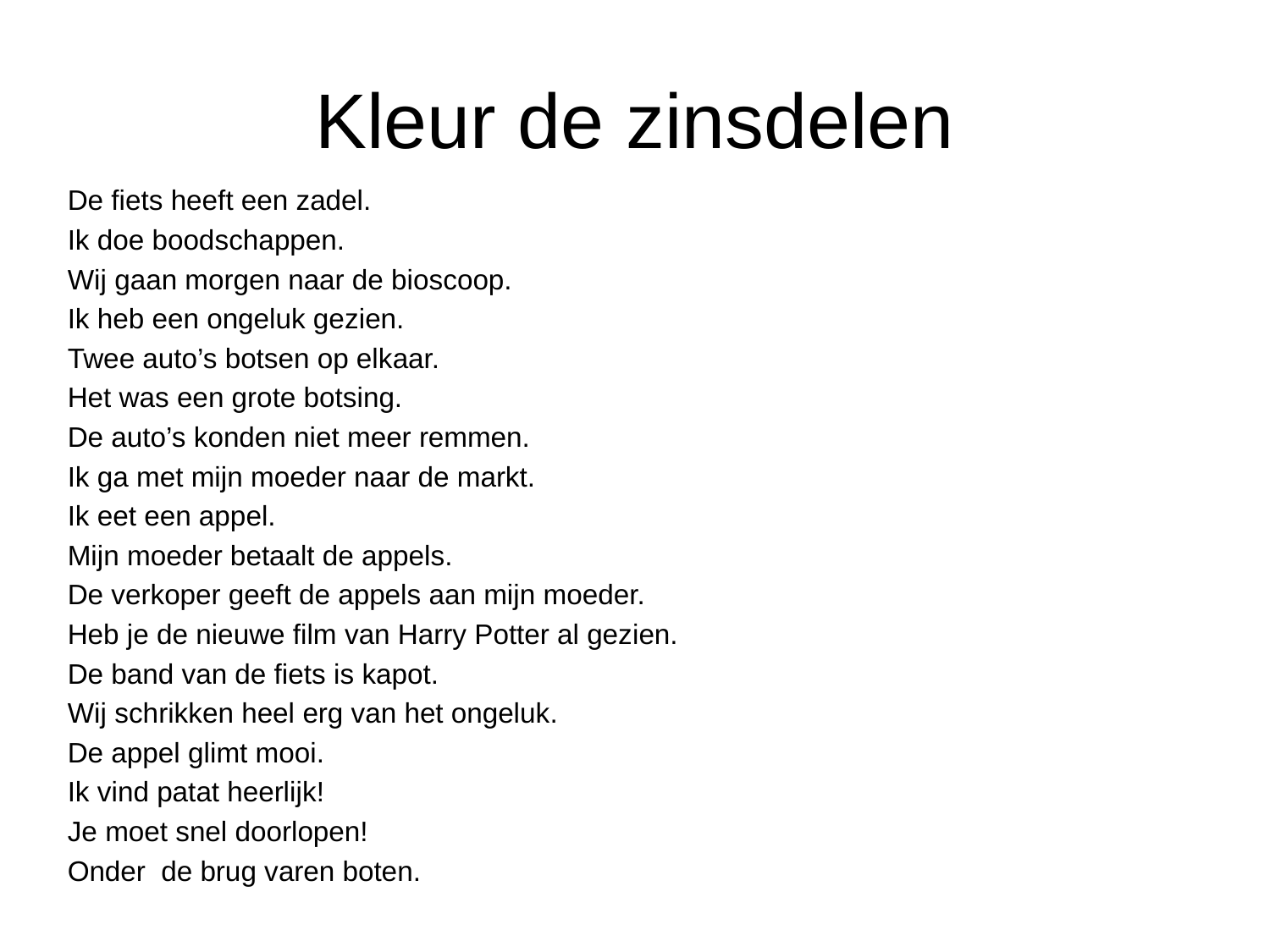

# Kleur de zinsdelen
De fiets heeft een zadel.
Ik doe boodschappen.
Wij gaan morgen naar de bioscoop.
Ik heb een ongeluk gezien.
Twee auto’s botsen op elkaar.
Het was een grote botsing.
De auto’s konden niet meer remmen.
Ik ga met mijn moeder naar de markt.
Ik eet een appel.
Mijn moeder betaalt de appels.
De verkoper geeft de appels aan mijn moeder.
Heb je de nieuwe film van Harry Potter al gezien.
De band van de fiets is kapot.
Wij schrikken heel erg van het ongeluk.
De appel glimt mooi.
Ik vind patat heerlijk!
Je moet snel doorlopen!
Onder  de brug varen boten.